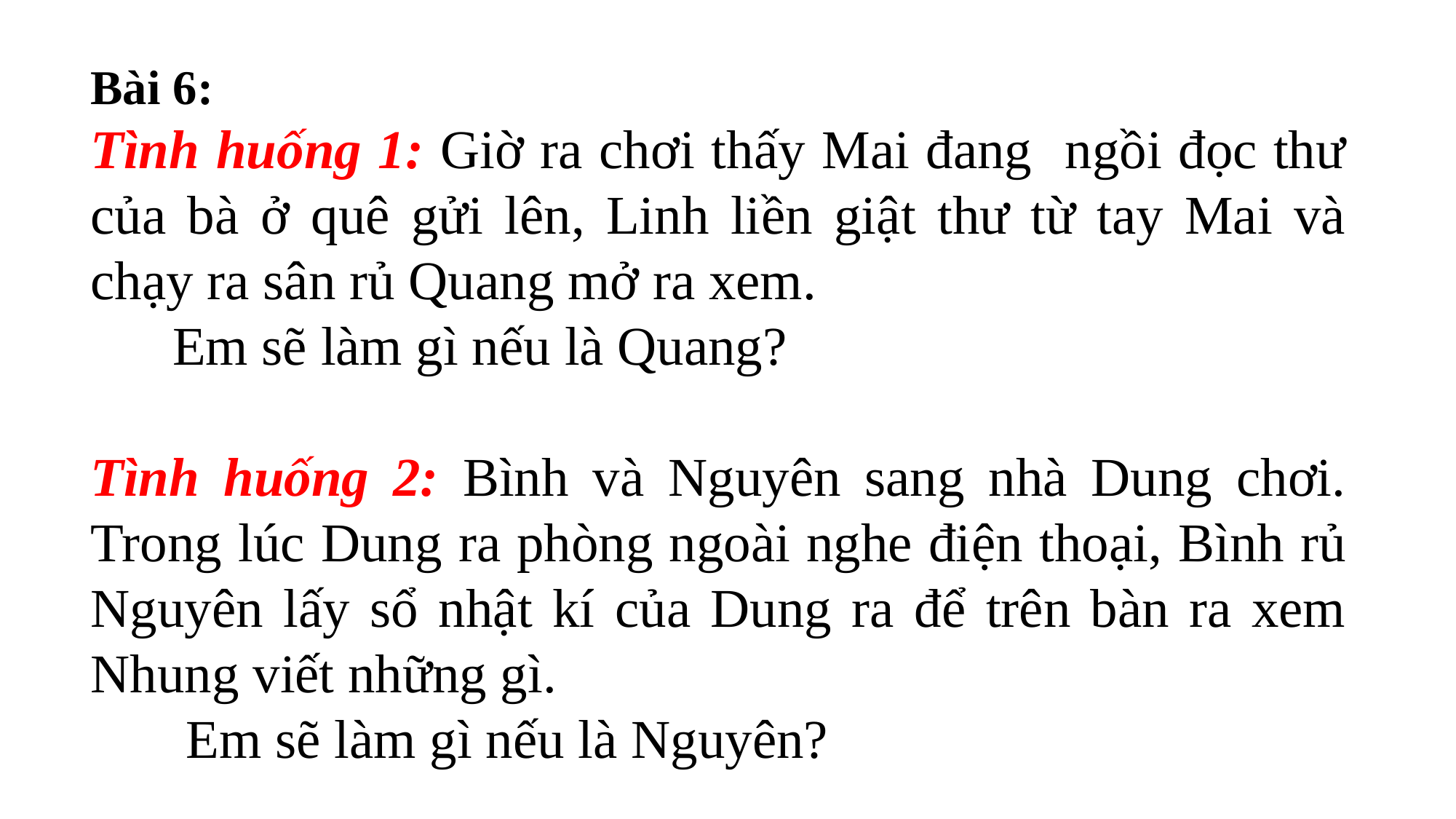

Bài 6:
Tình huống 1: Giờ ra chơi thấy Mai đang  ngồi đọc thư của bà ở quê gửi lên, Linh liền giật thư từ tay Mai và chạy ra sân rủ Quang mở ra xem.
      Em sẽ làm gì nếu là Quang?
Tình huống 2: Bình và Nguyên sang nhà Dung chơi. Trong lúc Dung ra phòng ngoài nghe điện thoại, Bình rủ Nguyên lấy sổ nhật kí của Dung ra để trên bàn ra xem Nhung viết những gì.
       Em sẽ làm gì nếu là Nguyên?